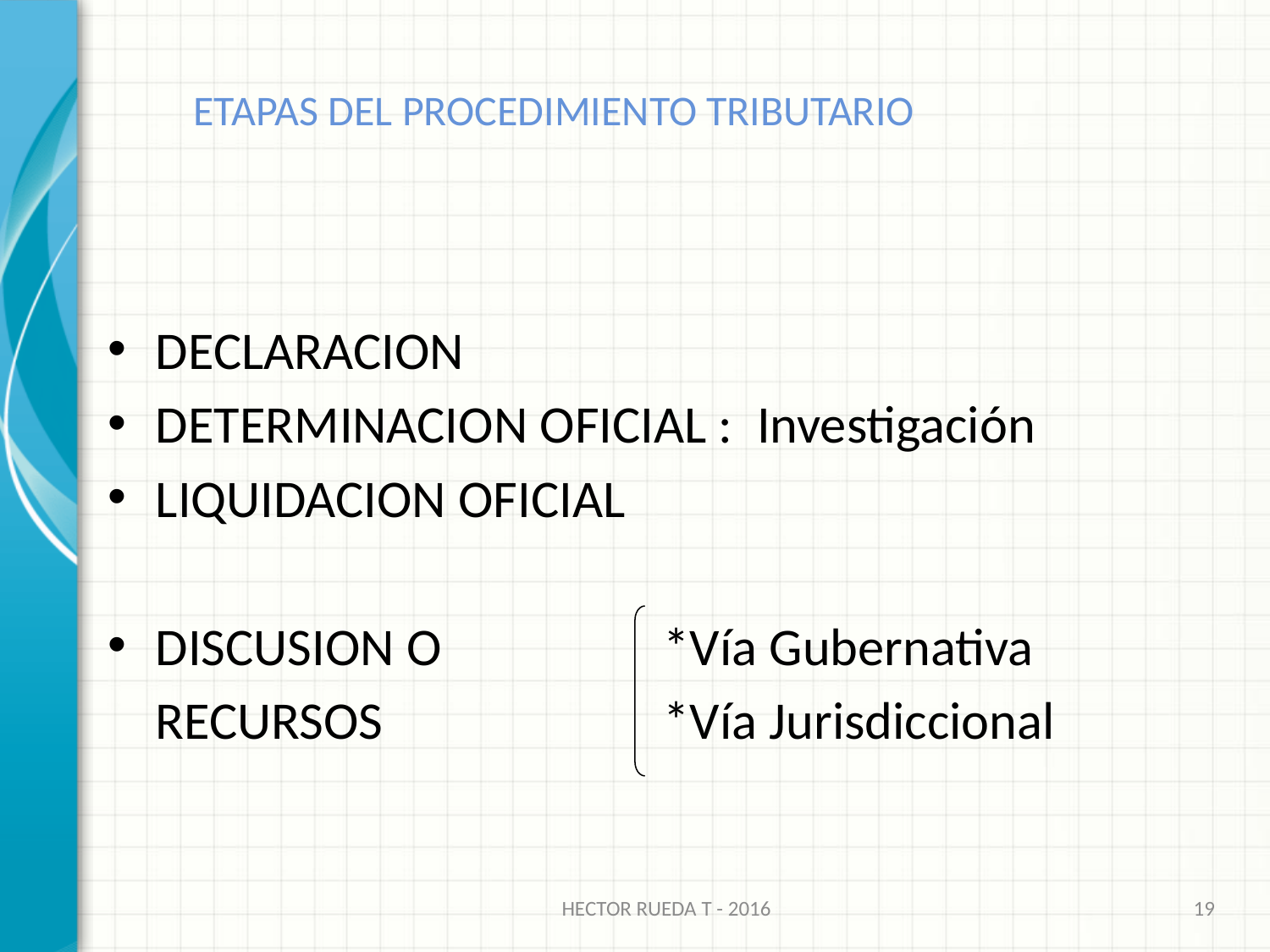

# ETAPAS DEL PROCEDIMIENTO TRIBUTARIO

DECLARACION
DETERMINACION OFICIAL :  Investigación
LIQUIDACION OFICIAL

DISCUSION O		*Vía Gubernativa
	RECURSOS			*Vía Jurisdiccional

HECTOR RUEDA T - 2016
19